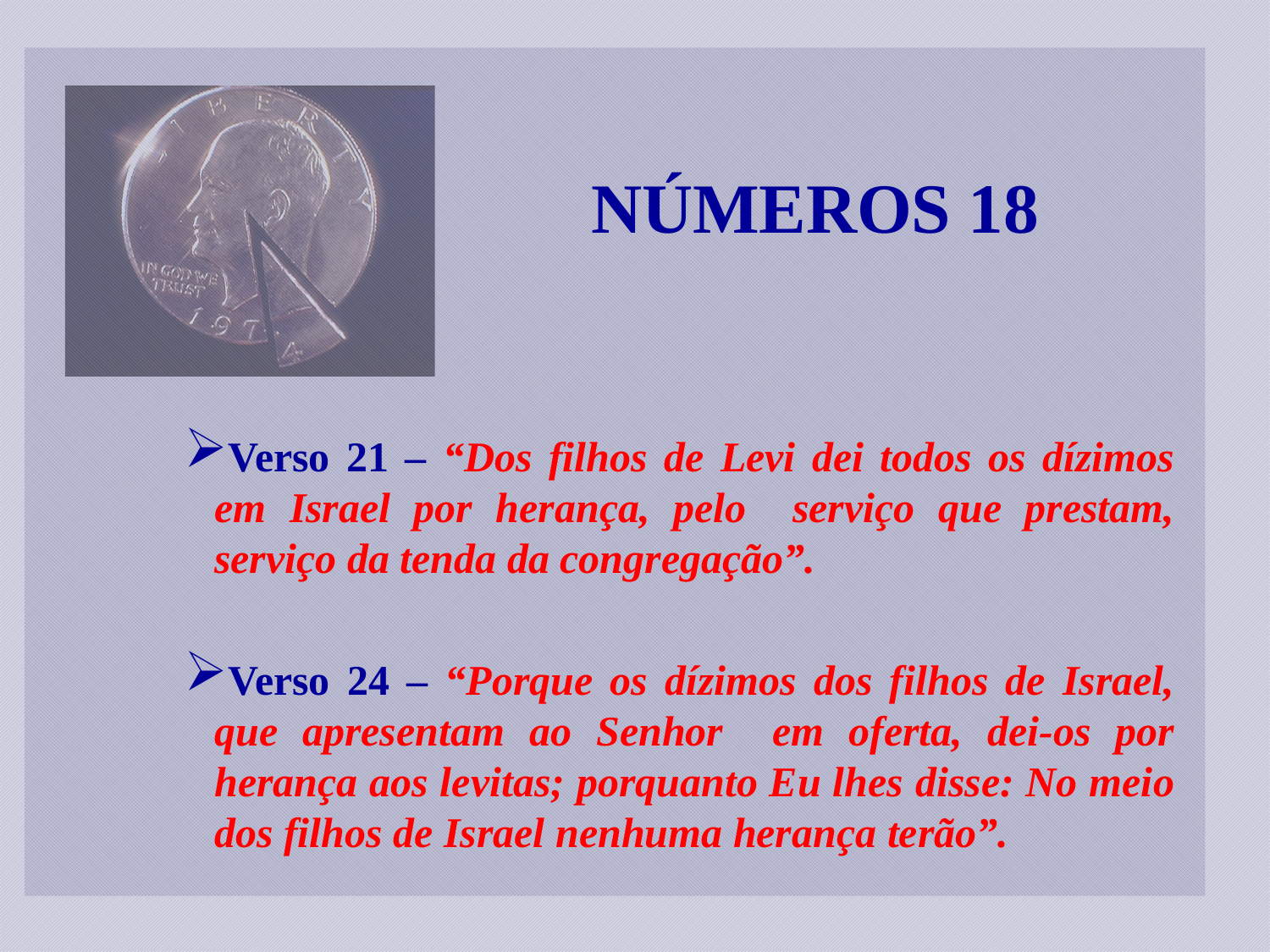

NÚMEROS 18

Verso 21 – “Dos filhos de Levi dei todos os dízimos em Israel por herança, pelo  serviço que prestam, serviço da tenda da congregação”.

Verso 24 – “Porque os dízimos dos filhos de Israel, que apresentam ao Senhor  em oferta, dei-os por herança aos levitas; porquanto Eu lhes disse: No meio dos filhos de Israel nenhuma herança terão”.